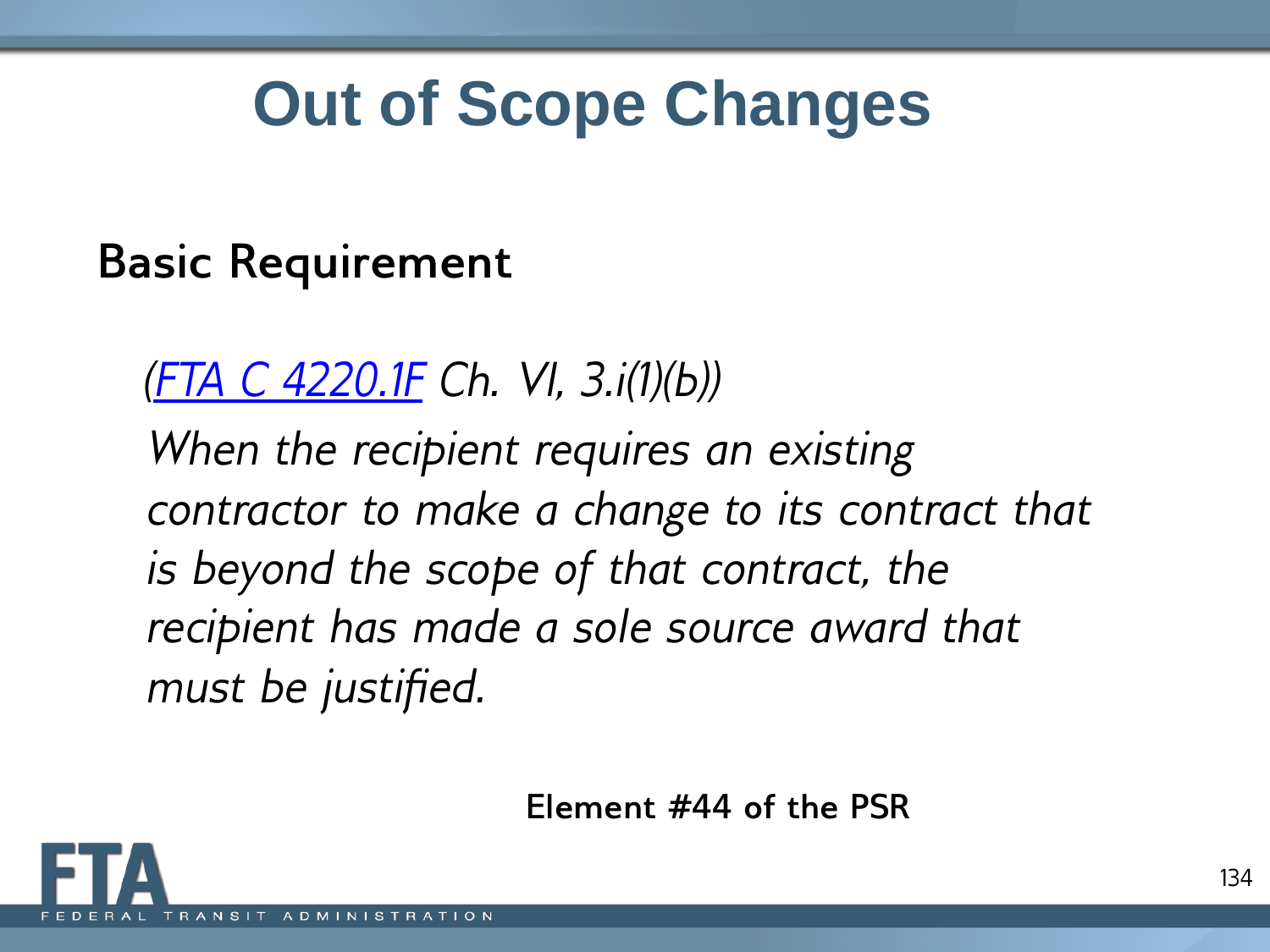

# Out of Scope Changes
Basic Requirement

   (FTA C 4220.1F Ch. VI, 3.i(1)(b))
	When the recipient requires an existing contractor to make a change to its contract that is beyond the scope of that contract, the recipient has made a sole source award that must be justified.

				Element #44 of the PSR